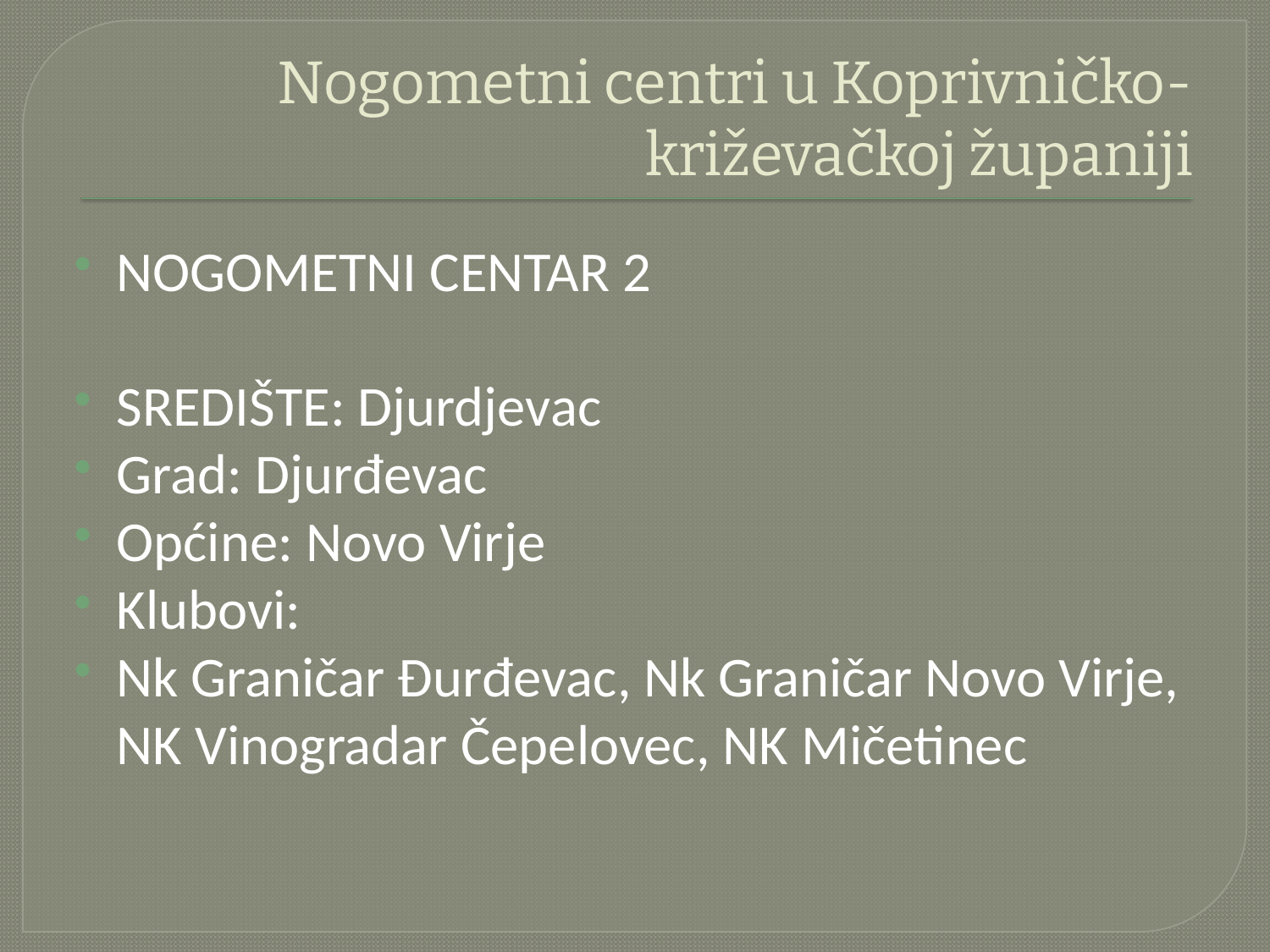

# Nogometni centri u Koprivničko-križevačkoj županiji
NOGOMETNI CENTAR 2

SREDIŠTE: Djurdjevac
Grad: Djurđevac
Općine: Novo Virje
Klubovi:
Nk Graničar Đurđevac, Nk Graničar Novo Virje, NK Vinogradar Čepelovec, NK Mičetinec